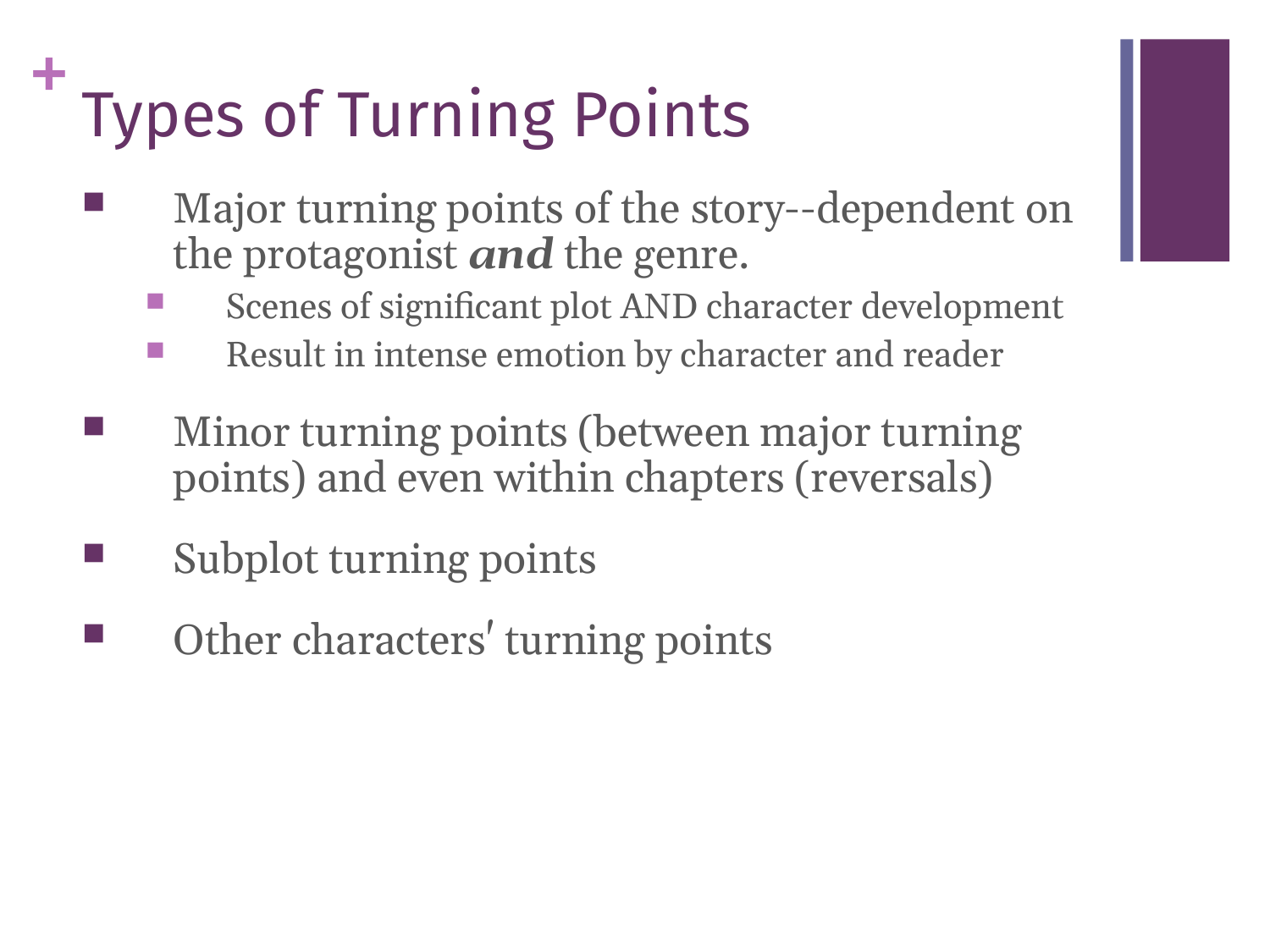

# Types of Turning Points
Major turning points of the story--dependent on the protagonist and the genre.
Scenes of significant plot AND character development
Result in intense emotion by character and reader
Minor turning points (between major turning points) and even within chapters (reversals)
Subplot turning points
Other characters' turning points